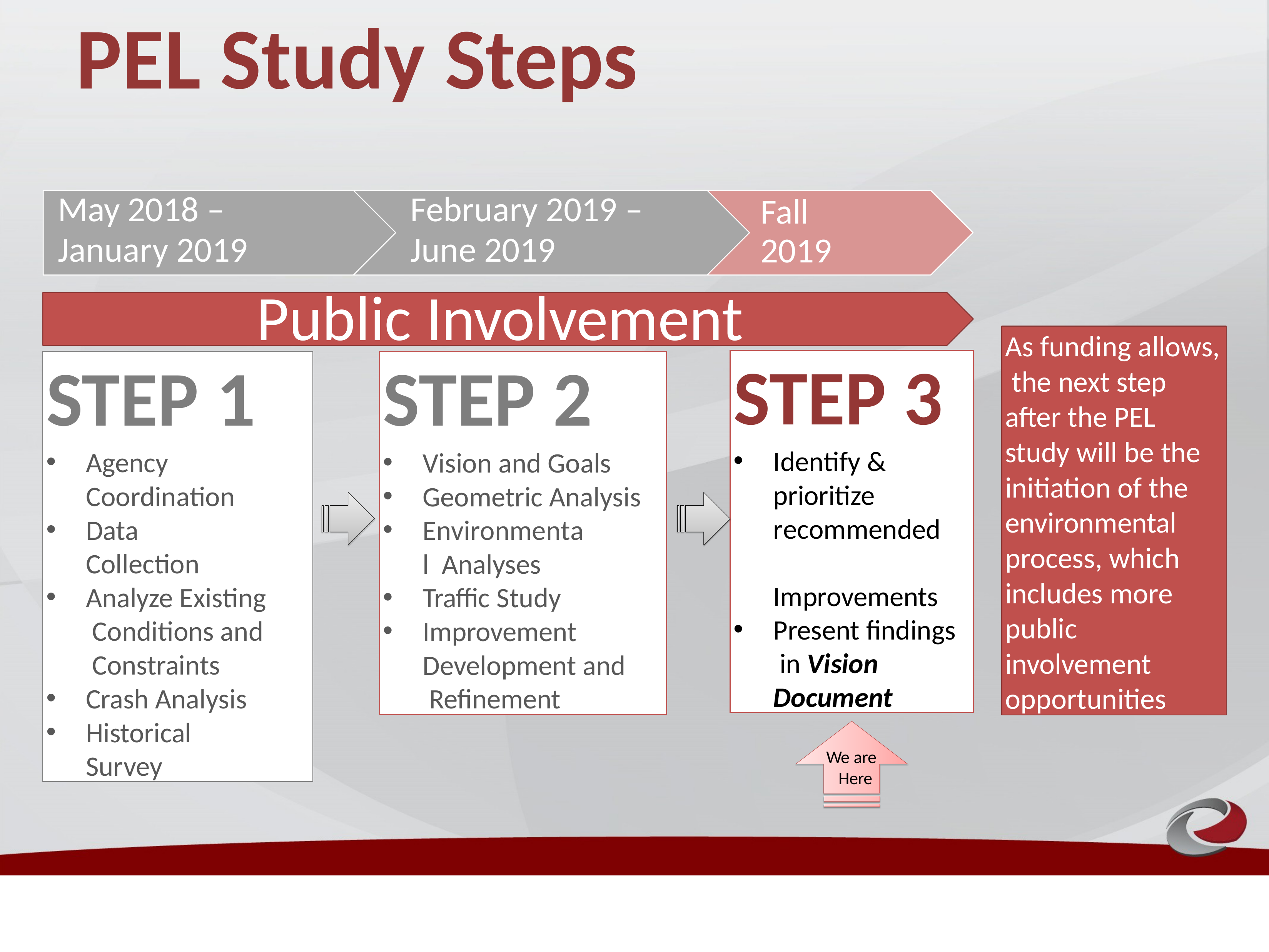

# PEL Study Steps
May 2018 –
January 2019
February 2019 –
June 2019
Public Involvement
Fall  2019

As funding allows,  the next step  after the PEL  study will be the  initiation of the  environmental  process, which  includes more  public  involvement  opportunities
STEP 3
Identify &  prioritize  recommended  Improvements
Present findings  in Vision  Document
STEP 1
Agency  Coordination
Data Collection
Analyze Existing  Conditions and  Constraints
Crash Analysis
Historical Survey
STEP 2
Vision and Goals
Geometric Analysis
Environmental  Analyses
Traffic Study
Improvement  Development and  Refinement

We are  Here